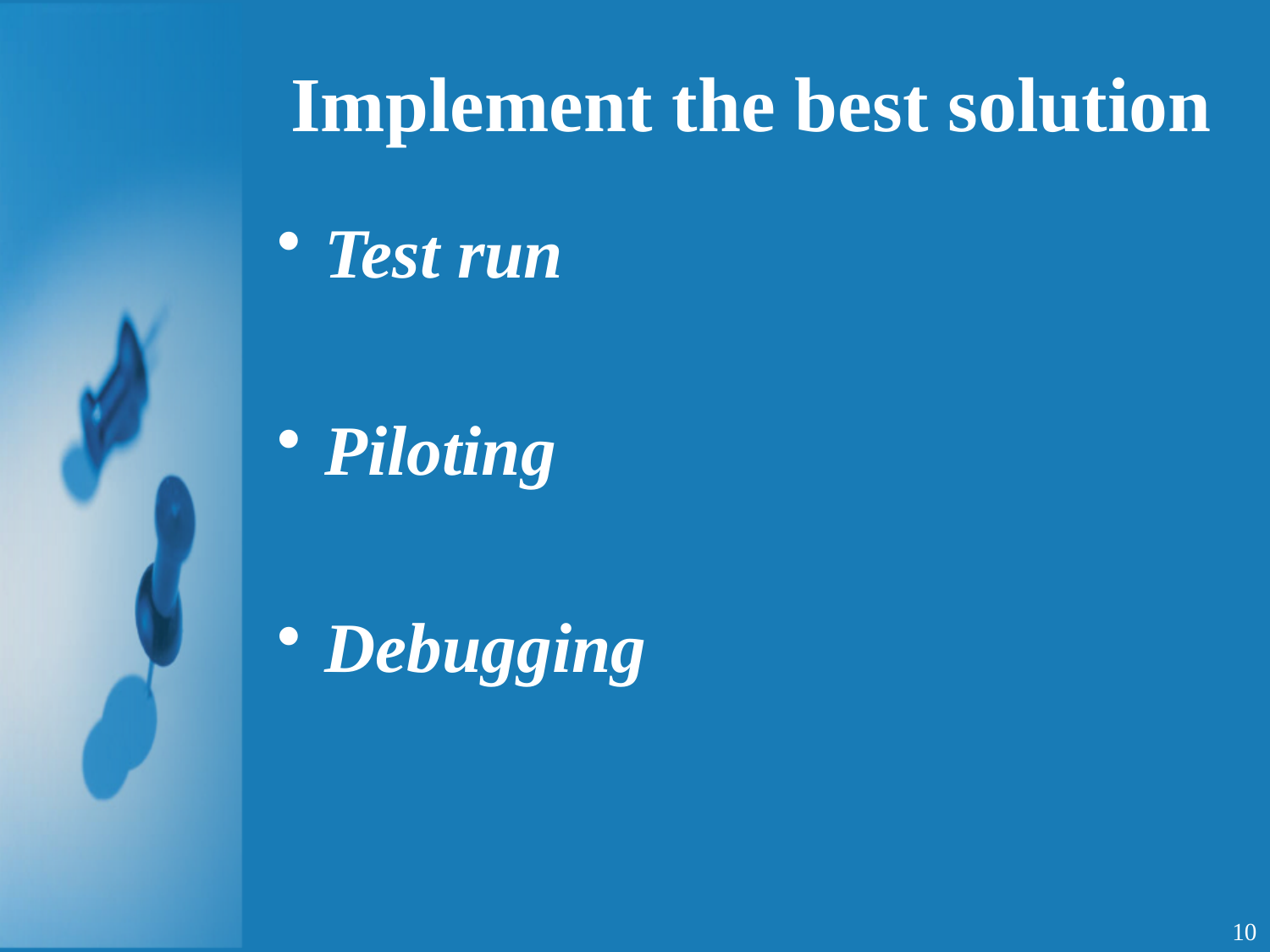

# Implement the best solution
Test run

Piloting

Debugging
10